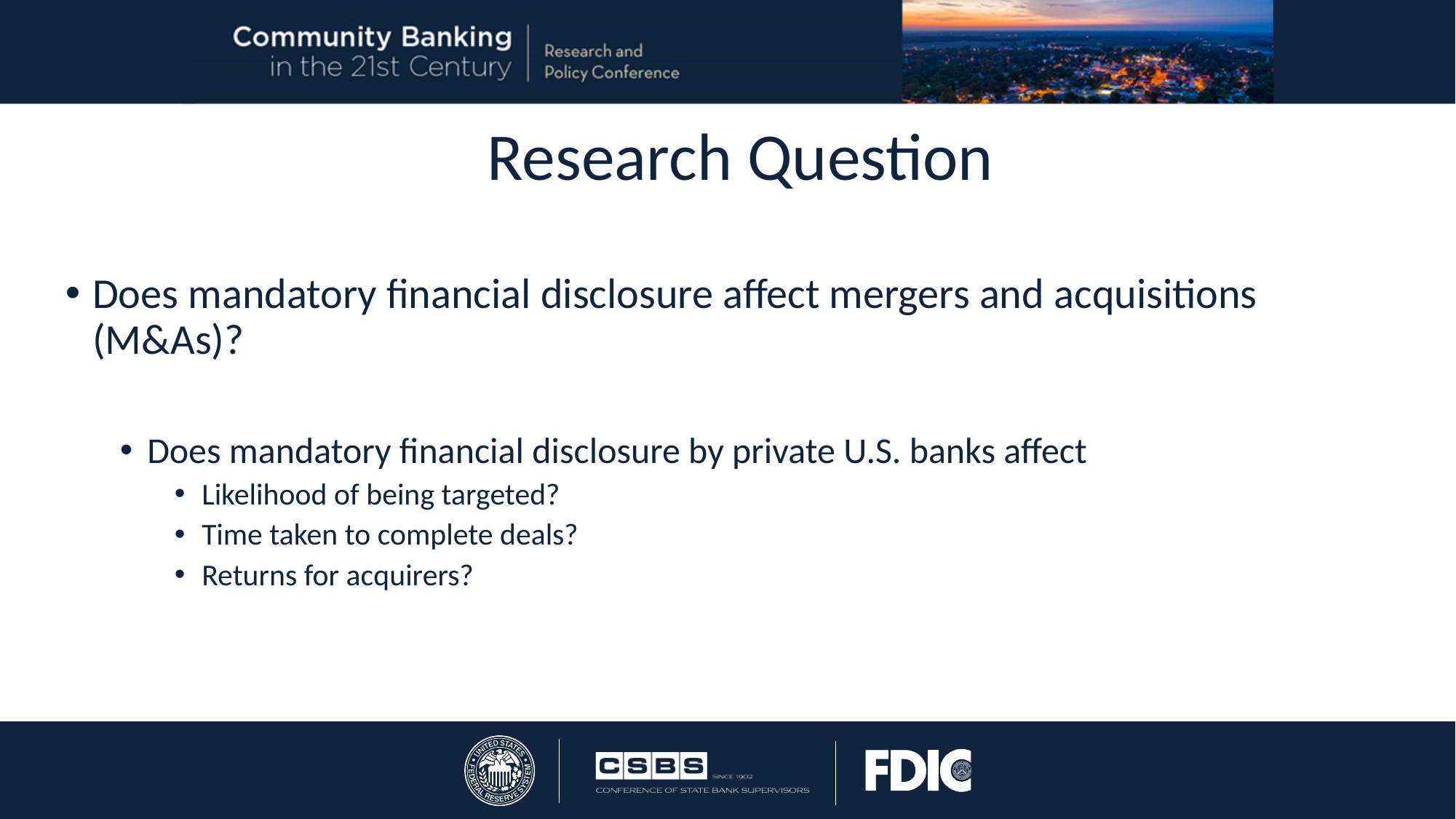

# Research Question
Does mandatory financial disclosure affect mergers and acquisitions (M&As)?

Does mandatory financial disclosure by private U.S. banks affect
Likelihood of being targeted?
Time taken to complete deals?
Returns for acquirers?